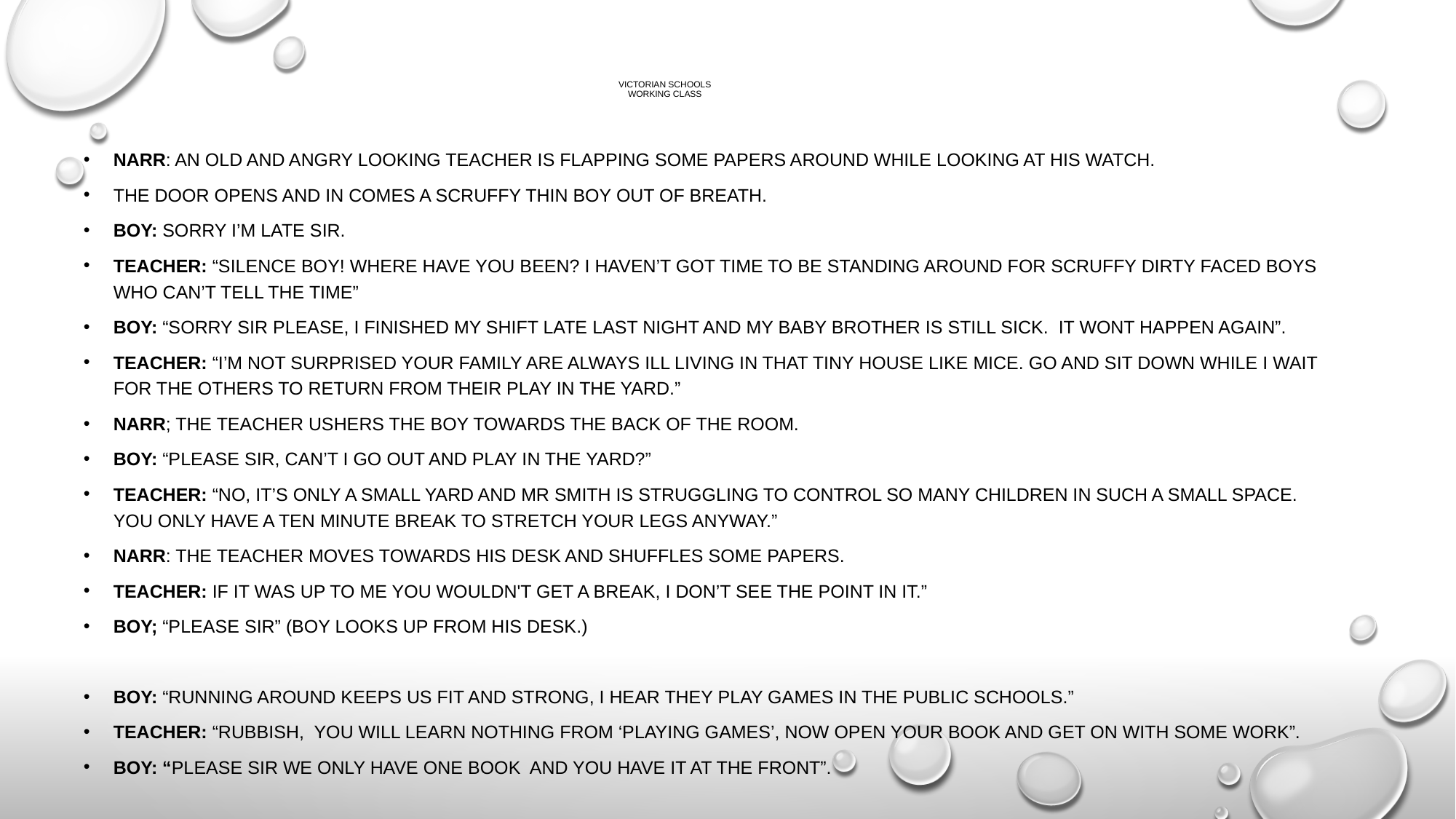

# Victorian Schools Working class
Narr: An old and angry looking teacher is flapping some papers around while looking at his watch.
The door opens and in comes a scruffy thin boy out of breath.
Boy: Sorry I’m late sir.
Teacher: “Silence boy! Where have you been? I haven’t got time to be standing around for scruffy dirty faced boys who can’t tell the time”
Boy: “Sorry sir please, I finished my shift late last night and my baby brother is still sick.  It wont happen again”.
Teacher: “I’m not surprised your family are always ill living in that tiny house like mice. Go and sit down while I wait for the others to return from their play in the yard.”
Narr; The teacher ushers the boy towards the back of the room.
Boy: “Please sir, can’t I go out and play in the yard?”
Teacher: “NO, it’s only a small yard and Mr smith is struggling to control so many children in such a small space.  You only have a ten minute break to stretch your legs anyway.”
Narr: The teacher moves towards his desk and shuffles some papers.
Teacher: If it was up to me you wouldn't get a break, I don’t see the point in it.”
Boy; “Please sir” (boy looks up from his desk.)

Boy: “Running around keeps us fit and strong, I hear they play games in the public schools.”
Teacher: “rubbish,  you will learn nothing from ‘playing games’, now open your book and get on with some work”.
Boy: “please sir we only have one book  and you have it at the front”.